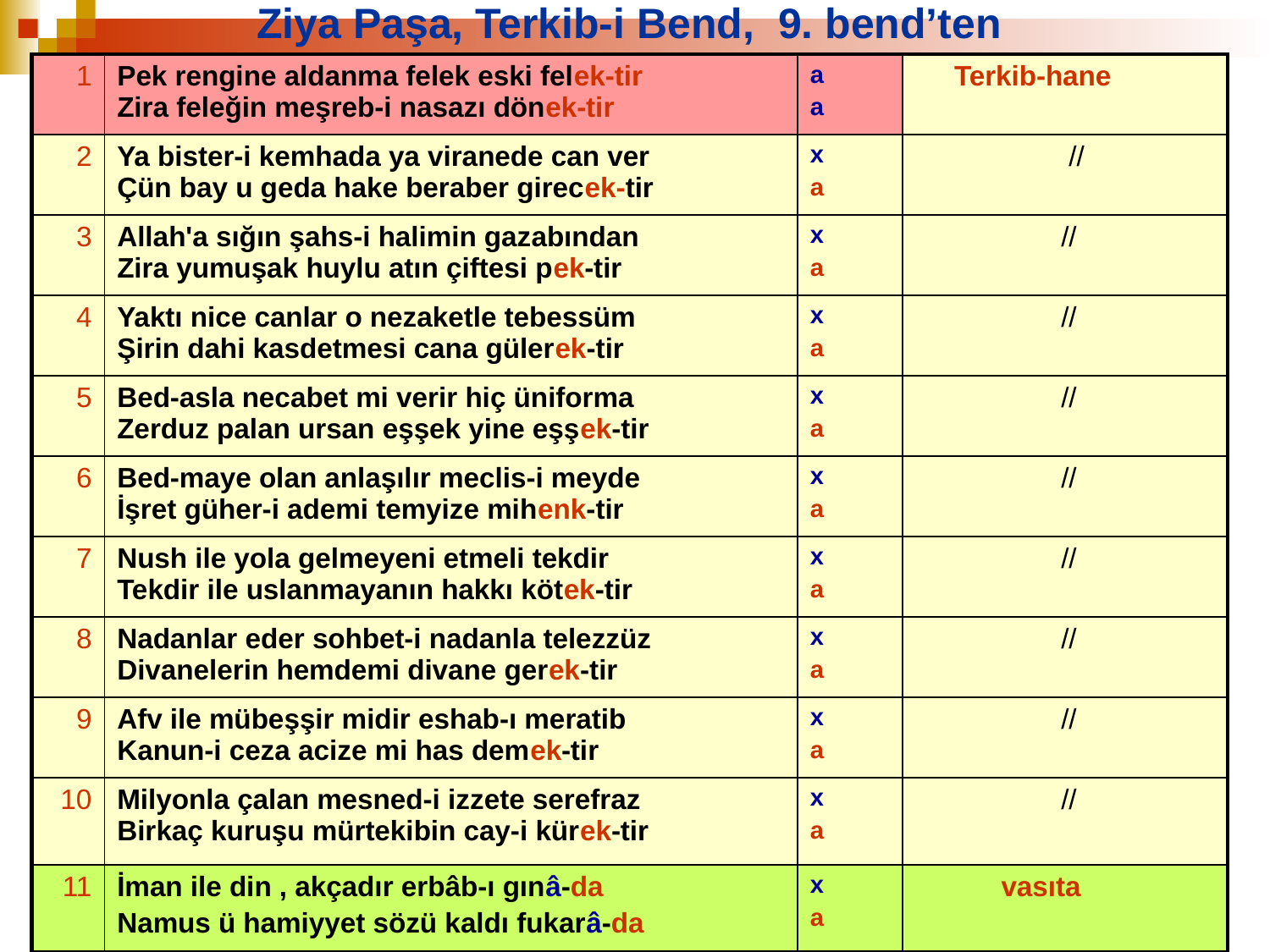

Ziya Paşa, Terkib-i Bend,  9. bend’ten
| 1 | Pek rengine aldanma felek eski felek-tir Zira feleğin meşreb-i nasazı dönek-tir | a a | Terkib-hane |
| --- | --- | --- | --- |
| 2 | Ya bister-i kemhada ya viranede can ver Çün bay u geda hake beraber girecek-tir | x a | // |
| 3 | Allah'a sığın şahs-i halimin gazabından Zira yumuşak huylu atın çiftesi pek-tir | x a | // |
| 4 | Yaktı nice canlar o nezaketle tebessüm Şirin dahi kasdetmesi cana gülerek-tir | x a | // |
| 5 | Bed-asla necabet mi verir hiç üniforma Zerduz palan ursan eşşek yine eşşek-tir | x a | // |
| 6 | Bed-maye olan anlaşılır meclis-i meyde İşret güher-i ademi temyize mihenk-tir | x a | // |
| 7 | Nush ile yola gelmeyeni etmeli tekdir Tekdir ile uslanmayanın hakkı kötek-tir | x a | // |
| 8 | Nadanlar eder sohbet-i nadanla telezzüz Divanelerin hemdemi divane gerek-tir | x a | // |
| 9 | Afv ile mübeşşir midir eshab-ı meratib Kanun-i ceza acize mi has demek-tir | x a | // |
| 10 | Milyonla çalan mesned-i izzete serefraz Birkaç kuruşu mürtekibin cay-i kürek-tir | x a | // |
| 11 | İman ile din , akçadır erbâb-ı gınâ-da Namus ü hamiyyet sözü kaldı fukarâ-da | x a | vasıta |